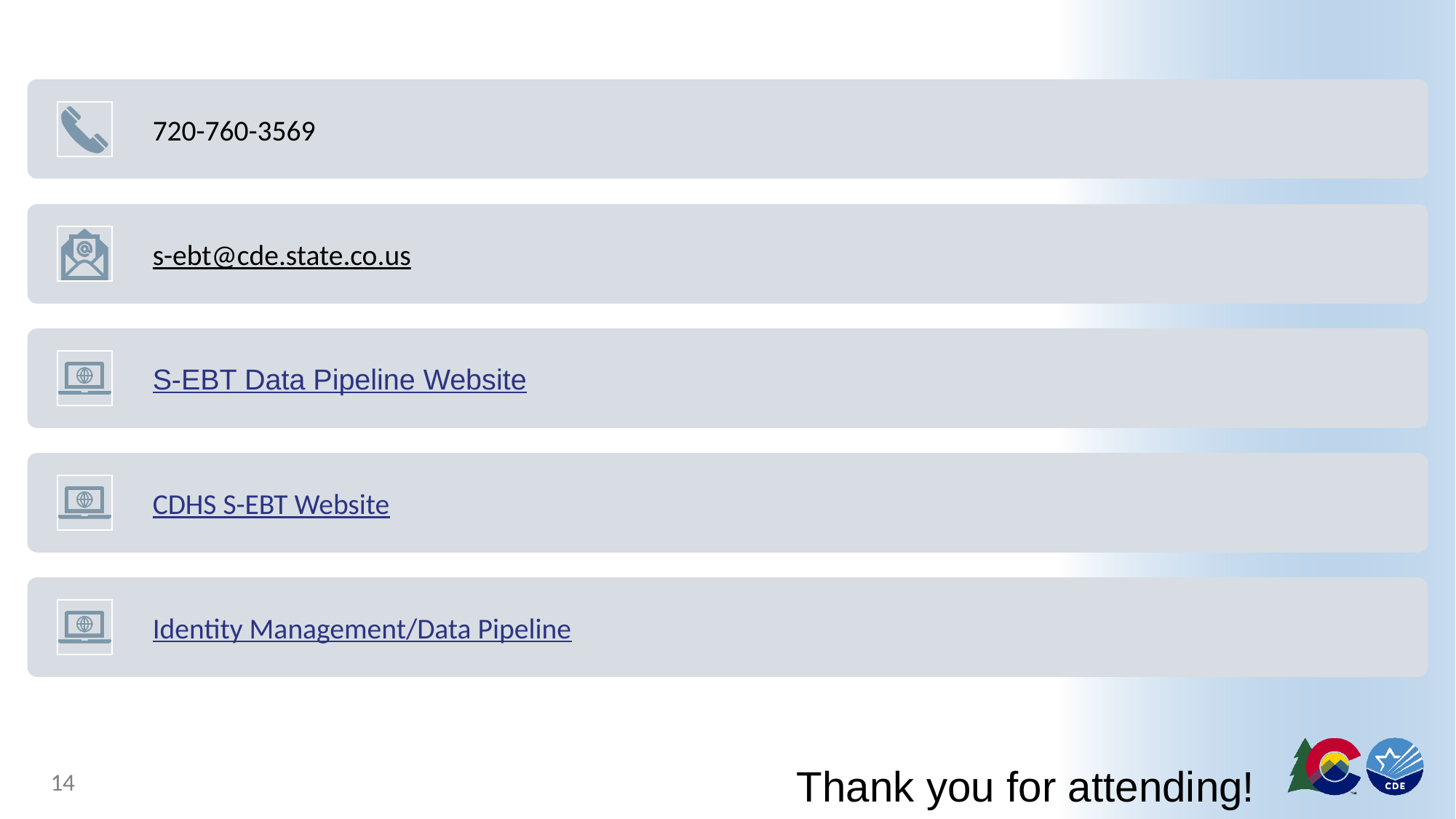

720-760-3569
s-ebt@cde.state.co.us
S-EBT Data Pipeline Website
CDHS S-EBT Website
Identity Management/Data Pipeline
# Thank you for attending!
14